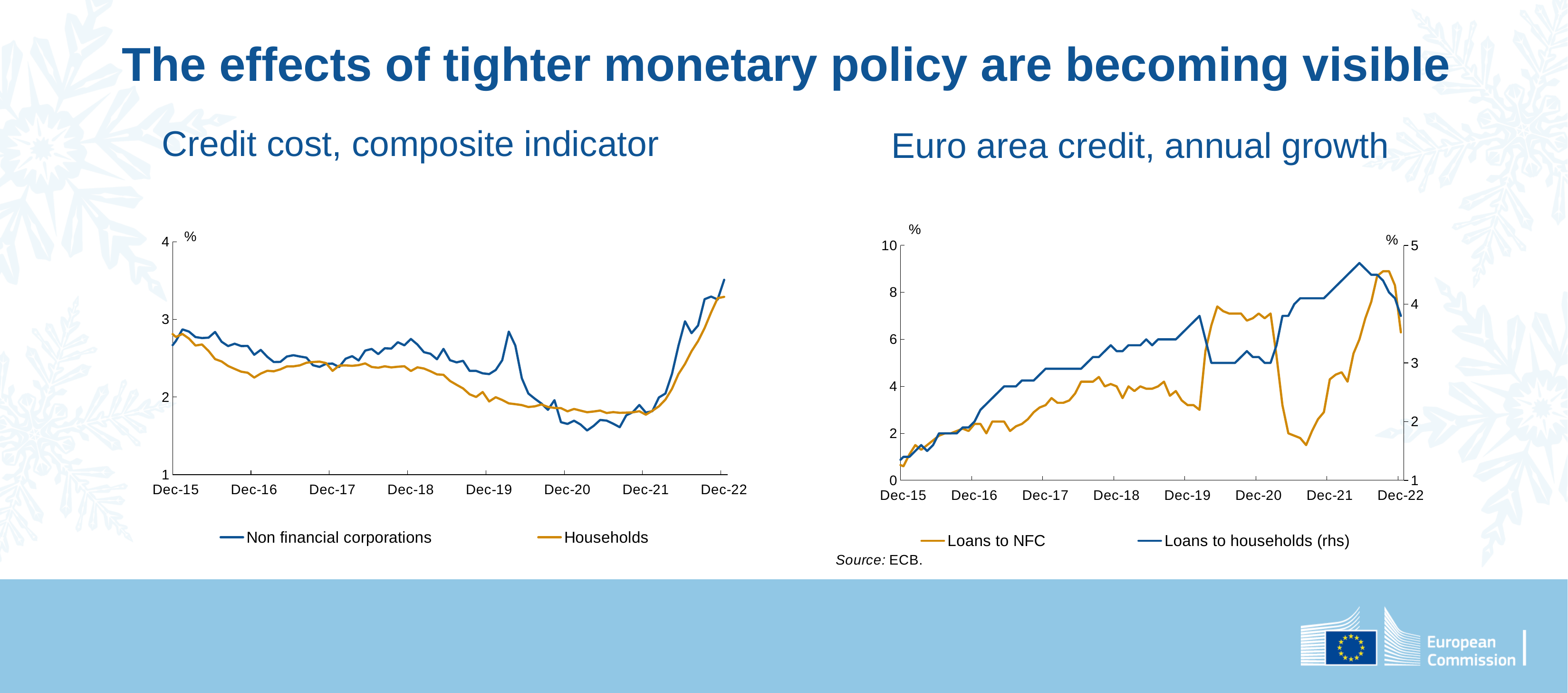

The effects of tighter monetary policy are becoming visible
Credit cost, composite indicator
Euro area credit, annual growth

### Chart

| Category | Loans to NFC | Loans to households (rhs) |
|---|---|---|
| 44896 | 6.3 | 3.8 |
| 44866 | 8.3 | 4.1 |
| 44835 | 8.9 | 4.2 |
| 44805 | 8.9 | 4.4 |
| 44774 | 8.7 | 4.5 |
| 44743 | 7.6 | 4.5 |
| 44713 | 6.9 | 4.6 |
| 44682 | 6.0 | 4.7 |
| 44652 | 5.4 | 4.6 |
| 44621 | 4.2 | 4.5 |
| 44593 | 4.6 | 4.4 |
| 44562 | 4.5 | 4.3 |
| 44531 | 4.3 | 4.2 |
| 44501 | 2.9 | 4.1 |
| 44470 | 2.6 | 4.1 |
| 44440 | 2.1 | 4.1 |
| 44409 | 1.5 | 4.1 |
| 44378 | 1.8 | 4.1 |
| 44348 | 1.9 | 4.0 |
| 44317 | 2.0 | 3.8 |
| 44287 | 3.2 | 3.8 |
| 44256 | 5.3 | 3.3 |
| 44228 | 7.1 | 3.0 |
| 44197 | 6.9 | 3.0 |
| 44166 | 7.1 | 3.1 |
| 44136 | 6.9 | 3.1 |
| 44105 | 6.8 | 3.2 |
| 44075 | 7.1 | 3.1 |
| 44044 | 7.1 | 3.0 |
| 44013 | 7.1 | 3.0 |
| 43983 | 7.2 | 3.0 |
| 43952 | 7.4 | 3.0 |
| 43922 | 6.6 | 3.0 |
| 43891 | 5.5 | 3.4 |
| 43862 | 3.0 | 3.8 |
| 43831 | 3.2 | 3.7 |
| 43800 | 3.2 | 3.6 |
| 43770 | 3.4 | 3.5 |
| 43739 | 3.8 | 3.4 |
| 43709 | 3.6 | 3.4 |
| 43678 | 4.2 | 3.4 |
| 43647 | 4.0 | 3.4 |
| 43617 | 3.9 | 3.3 |
| 43586 | 3.9 | 3.4 |
| 43556 | 4.0 | 3.3 |
| 43525 | 3.8 | 3.3 |
| 43497 | 4.0 | 3.3 |
| 43466 | 3.5 | 3.2 |
| 43435 | 4.0 | 3.2 |
| 43405 | 4.1 | 3.3 |
| 43374 | 4.0 | 3.2 |
| 43344 | 4.4 | 3.1 |
| 43313 | 4.2 | 3.1 |
| 43282 | 4.2 | 3.0 |
| 43252 | 4.2 | 2.9 |
| 43221 | 3.7 | 2.9 |
| 43191 | 3.4 | 2.9 |
| 43160 | 3.3 | 2.9 |
| 43132 | 3.3 | 2.9 |
| 43101 | 3.5 | 2.9 |
| 43070 | 3.2 | 2.9 |
| 43040 | 3.1 | 2.8 |
| 43009 | 2.9 | 2.7 |
| 42979 | 2.6 | 2.7 |
| 42948 | 2.4 | 2.7 |
| 42917 | 2.3 | 2.6 |
| 42887 | 2.1 | 2.6 |
| 42856 | 2.5 | 2.6 |
| 42826 | 2.5 | 2.5 |
| 42795 | 2.5 | 2.4 |
| 42767 | 2.0 | 2.3 |
| 42736 | 2.4 | 2.2 |
| 42705 | 2.4 | 2.0 |
| 42675 | 2.1 | 1.9 |
| 42644 | 2.2 | 1.9 |
| 42614 | 2.1 | 1.8 |
| 42583 | 2.0 | 1.8 |
| 42552 | 2.0 | 1.8 |
| 42522 | 1.9 | 1.8 |
| 42491 | 1.7 | 1.6 |
| 42461 | 1.5 | 1.5 |
| 42430 | 1.3 | 1.6 |
| 42401 | 1.5 | 1.5 |
| 42370 | 1.1 | 1.4 |
| 42339 | 0.6 | 1.4 |
| 42309 | 0.7 | 1.3 |
| 42278 | 0.4 | 1.2 |
| 42248 | 0.1 | 1.1 |
| 42217 | 0.0 | 0.9 |
| 42186 | -0.1 | 0.8 |
| 42156 | -0.5 | 0.6 |
| 42125 | -0.6 | 0.5 |
| 42095 | -0.8 | 0.5 |
| 42064 | -0.8 | 0.3 |
| 42036 | -1.1 | 0.2 |
| 42005 | -1.5 | 0.2 |
| 41974 | -1.5 | 0.1 |
| 41944 | -1.8 | 0.1 |
| 41913 | -2.0 | 0.0 |
| 41883 | -2.2 | -0.1 |
| 41852 | -2.4 | -0.1 |
| 41821 | -2.6 | -0.1 |
| 41791 | -2.5 | -0.1 |
| 41760 | -3.0 | -0.1 |
| 41730 | -3.1 | -0.2 |
| 41699 | -3.5 | -0.2 |
| 41671 | -3.5 | -0.2 |
| 41640 | -3.2 | -0.3 |
| 41609 | -3.2 | -0.3 |
| 41579 | -3.4 | -0.4 |
| 41548 | -3.2 | -0.3 |
| 41518 | -3.0 | -0.2 |
| 41487 | -3.2 | -0.2 |
| 41456 | -3.1 | -0.3 |
| 41426 | -2.7 | -0.3 |
| 41395 | -2.5 | -0.2 |
| 41365 | -2.2 | -0.2 |
| 41334 | -1.6 | -0.2 |
| 41306 | -1.6 | -0.1 |
| 41275 | -1.7 | -0.1 |
| 41244 | -1.5 | 0.1 |
| 41214 | -1.7 | 0.2 |
| 41183 | -1.7 | 0.2 |
| 41153 | -1.4 | 0.2 |
| 41122 | -0.7 | 0.3 |
| 41091 | -0.5 | 0.4 |
| 41061 | -0.7 | 0.5 |
| 41030 | 0.0 | 0.6 |
| 41000 | 0.3 | 0.8 |
| 40969 | 0.1 | 1.0 |
| 40940 | 0.4 | 1.1 |
| 40909 | 0.7 | 1.3 |
| 40878 | 1.0 | 1.2 |
| 40848 | 1.6 | 1.5 |
| 40817 | 2.0 | 1.7 |
| 40787 | 1.9 | 1.8 |
| 40756 | 1.9 | 1.8 |
| 40725 | 1.9 | 2.0 |
| 40695 | 2.1 | 2.1 |
| 40664 | 1.4 | 2.2 |
| 40634 | 1.5 | 2.1 |
| 40603 | 1.3 | 2.1 |
| 40575 | 1.1 | 2.2 |
| 40544 | 1.1 | 2.2 |
| 40513 | 0.5 | 2.2 |
| 40483 | 0.3 | 2.2 |
| 40452 | -0.2 | 2.2 |
| 40422 | -0.5 | 2.2 |
| 40391 | -1.1 | 2.3 |
| 40360 | -1.3 | 2.3 |
| 40330 | -1.8 | 2.2 |
| 40299 | -2.2 | 2.2 |
| 40269 | -2.5 | 2.2 |
| 40238 | -2.4 | 2.2 |
| 40210 | -2.4 | 2.0 |
| 40179 | -2.6 | 1.9 |
| 40148 | -2.0 | 1.8 |
| 40118 | -1.6 | 1.8 |
| 40087 | -0.8 | 1.6 |
| 40057 | 0.2 | 1.7 |
| 40026 | 1.1 | 1.8 |
| 39995 | 2.0 | 1.9 |
| 39965 | 3.1 | 2.1 |
| 39934 | 4.7 | 2.3 |
| 39904 | 5.5 | 2.5 |
| 39873 | 6.6 | 2.9 |
| 39845 | 8.0 | 3.2 |
| 39814 | 9.2 | 3.6 |
| 39783 | 9.9 | 4.0 |
| 39753 | 11.3 | 4.3 |
| 39722 | 11.9 | 4.7 |
| 39692 | 12.1 | 5.0 |
| 39661 | 12.7 | 5.3 |
| 39630 | 13.0 | 5.5 |
| 39600 | 13.7 | 5.8 |
| 39569 | 14.3 | 6.0 |
| 39539 | 15.0 | 6.2 |
| 39508 | 14.9 | 6.3 |
| 39479 | 14.7 | 6.7 |
| 39448 | 14.6 | 6.8 |
| 39417 | 14.7 | 7.0 |
| 39387 | 14.0 | 7.3 |
| 39356 | 14.0 | 7.5 |
| 39326 | 14.1 | 7.6 |
| 39295 | 14.5 | 7.7 |
| 39264 | 13.9 | 7.8 |
| 39234 | 13.5 | 8.0 |
| 39203 | 12.9 | 8.1 |
| 39173 | 12.5 | 8.4 |
| 39142 | 12.7 | 8.6 |
| 39114 | 12.9 | 8.6 |
| 39083 | 13.4 | 8.7 |
| 39052 | 13.1 | 9.0 |
| 39022 | 13.4 | 9.2 |
| 38991 | 13.0 | 9.3 |
| 38961 | 12.8 | 9.6 |
| 38930 | 12.1 | 9.7 |
| 38899 | 11.9 | 9.8 |
| 38869 | 11.5 | 9.8 |
| 38838 | 11.3 | 9.8 |
| 38808 | 11.0 | 9.9 |
| 38777 | 10.5 | 9.9 |
| 38749 | 9.8 | 9.8 |
| 38718 | 8.6 | 9.7 |
| 38687 | 8.4 | 9.5 |
| 38657 | 7.6 | 9.3 |
| 38626 | 7.5 | 9.1 |
| 38596 | 7.3 | 8.9 |
| 38565 | 6.9 | 8.7 |
| 38534 | 7.1 | 8.7 |
| 38504 | 6.5 | 8.7 |
| 38473 | 6.2 | 8.7 |
| 38443 | 6.0 | 8.5 |
| 38412 | 5.9 | 8.5 |
| 38384 | 5.7 | 8.5 |
| 38353 | 5.8 | 8.5 |
| 38322 | 5.4 | 8.4 |
| 38292 | 5.1 | 8.4 |
| 38261 | 5.0 | 8.3 |
| 38231 | 4.3 | 8.3 |
| 38200 | 4.0 | 8.5 |
| 38169 | 4.3 | 8.4 |
| 38139 | 3.9 | 8.3 |
| 38108 | 3.6 | 7.9 |
| 38078 | 3.3 | 7.7 |
| 38047 | 3.1 | 7.6 |
| 38018 | 2.9 | 7.3 |
| 37987 | 3.1 | 7.4 |

### Chart

| Category | Non financial corporations | Households |
|---|---|---|
| 37711 | 4.2076583851609675 | 5.421833715756121 |
| 37741 | 3.991385491814963 | 5.40083655350381 |
| 37772 | 3.8553017905430056 | 5.341417272060164 |
| 37802 | 3.6247268866951092 | 5.1426312507893135 |
| 37833 | 3.5052114072324376 | 5.060383960391097 |
| 37864 | 3.5661335239413052 | 5.088339775602469 |
| 37894 | 3.620967691332721 | 5.130923268619733 |
| 37925 | 3.5353451371767735 | 5.171511718302589 |
| 37955 | 3.491887289141472 | 5.206980404876249 |
| 37986 | 3.451584808921835 | 5.202707745654541 |
| 38017 | 3.4011353613384445 | 5.2934617142688385 |
| 38046 | 3.3603160190055936 | 5.220849958822252 |
| 38077 | 3.3774924424783364 | 5.155589104274336 |
| 38107 | 3.3883913375399626 | 5.108583051804049 |
| 38138 | 3.511083930867569 | 5.084655405804529 |
| 38168 | 3.476418009289331 | 5.1106913263070535 |
| 38199 | 3.5353804431814515 | 5.130273283520432 |
| 38230 | 3.5593823046402675 | 5.151711059262554 |
| 38260 | 3.5280632631180704 | 5.115636110870006 |
| 38291 | 3.425562692924461 | 5.064640322808407 |
| 38321 | 3.4175093209232354 | 4.990636040555411 |
| 38352 | 3.320725774141195 | 4.8050329860043295 |
| 38383 | 3.2905604268658024 | 4.847013312252387 |
| 38411 | 3.207327935852087 | 4.746288103983575 |
| 38442 | 3.2544877604204947 | 4.722170636023501 |
| 38472 | 3.388296547183061 | 4.738074600485339 |
| 38503 | 3.3726752435777207 | 4.674086511180931 |
| 38533 | 3.3478817639139233 | 4.567806910942419 |
| 38564 | 3.2539461180634195 | 4.517252910504652 |
| 38595 | 3.305574599129909 | 4.504593994642308 |
| 38625 | 3.220877192496225 | 4.4431619536410105 |
| 38656 | 3.285159759102001 | 4.442511771092752 |
| 38686 | 3.3225839636136243 | 4.434130680215617 |
| 38717 | 3.279264886802988 | 4.45075280069966 |
| 38748 | 3.250095883360239 | 4.5560423357928554 |
| 38776 | 3.2951282607452437 | 4.536913714896129 |
| 38807 | 3.3042113212223745 | 4.58766163478802 |
| 38837 | 3.363048801802467 | 4.668145650022598 |
| 38868 | 3.637684559734434 | 4.7220568030998535 |
| 38898 | 3.716170951488528 | 4.7564636403292555 |
| 38929 | 3.77247720916487 | 4.839716565804585 |
| 38960 | 3.7989998176393924 | 4.938955878900147 |
| 38990 | 3.756812316056016 | 4.954812340414663 |
| 39021 | 3.750705219695691 | 4.927985396688501 |
| 39051 | 3.814237988154545 | 4.950720163382982 |
| 39082 | 3.791364894104142 | 4.927449906913505 |
| 39113 | 3.7994083394034934 | 5.024552421050507 |
| 39141 | 3.866208935820483 | 5.119921494903217 |
| 39172 | 3.870885751355039 | 5.127623697090651 |
| 39202 | 3.8792498054626767 | 5.164319372259892 |
| 39233 | 4.045111809302407 | 5.246328277282521 |
| 39263 | 4.129642812092661 | 5.305916776604187 |
| 39294 | 4.197488654314519 | 5.389805268425304 |
| 39325 | 4.29794997207428 | 5.427034207939952 |
| 39355 | 4.318745816354108 | 5.487562775501093 |
| 39386 | 4.215493217032053 | 5.5411955990427755 |
| 39416 | 4.2787768755625475 | 5.535223924273505 |
| 39447 | 4.362960688227646 | 5.537188241664292 |
| 39478 | 4.572259036888857 | 5.542469877898267 |
| 39507 | 4.595718314938648 | 5.541939069968935 |
| 39538 | 4.723899922033228 | 5.50158246883045 |
| 39568 | 4.703827705690831 | 5.504564738885911 |
| 39599 | 4.867191599569604 | 5.551406685851022 |
| 39629 | 5.142224332195006 | 5.62200602686835 |
| 39660 | 5.192717024553197 | 5.7632938909495826 |
| 39691 | 5.142899990161671 | 5.749492522680825 |
| 39721 | 5.437671293674968 | 5.806506725931416 |
| 39752 | 5.754180514990789 | 5.811001761100524 |
| 39782 | 5.735794305804855 | 5.730630125957263 |
| 39813 | 5.46471617670043 | 5.499596865677909 |
| 39844 | 5.410324865745643 | 5.374977123903668 |
| 39872 | 5.471735820533574 | 5.236117681627302 |
| 39903 | 5.16485107879097 | 5.05419084463674 |
| 39933 | 4.7067544283978275 | 4.986107898356761 |
| 39964 | 4.206295624893434 | 4.934402159421783 |
| 39994 | 4.140321570503469 | 4.913244744738827 |
| 40025 | 3.956034598020078 | 4.914421956978546 |
| 40056 | 3.7717415482683467 | 4.872309559627758 |
| 40086 | 3.6240110696668433 | 4.823333273437683 |
| 40117 | 3.694006791391689 | 4.783270186188871 |
| 40147 | 3.651422293968354 | 4.725848679255699 |
| 40178 | 3.5016271085330537 | 4.610191849472796 |
| 40209 | 3.5908784735327877 | 4.659126516297399 |
| 40237 | 3.602427019895992 | 4.620726258967469 |
| 40268 | 3.4036508458590675 | 4.539877658676929 |
| 40298 | 3.4559762964179717 | 4.516632427962153 |
| 40329 | 3.6596510524990338 | 4.451100701183836 |
| 40359 | 3.640613856644822 | 4.34948303911496 |
| 40390 | 3.5372629130904025 | 4.311025629971327 |
| 40421 | 3.6665324190872273 | 4.3007509932653445 |
| 40451 | 3.541110075941508 | 4.223550603693056 |
| 40482 | 3.5620929519291566 | 4.190071151926285 |
| 40512 | 3.755473772751653 | 4.171586736709883 |
| 40543 | 3.6591403753944123 | 4.140681913455017 |
| 40574 | 3.6471144003159774 | 4.295561150254381 |
| 40602 | 3.708366776698213 | 4.411242019929576 |
| 40633 | 3.750980190761147 | 4.496546716913597 |
| 40663 | 3.9147478853155357 | 4.587932890399468 |
| 40694 | 4.05635981393155 | 4.63373421180137 |
| 40724 | 3.956998832452861 | 4.6322846439176235 |
| 40755 | 4.120793088974559 | 4.627326699572662 |
| 40786 | 4.464732960642945 | 4.584397412457717 |
| 40816 | 4.427002520399601 | 4.457536631623608 |
| 40847 | 4.185863555568329 | 4.361512056860402 |
| 40877 | 4.210465932779392 | 4.33024388009082 |
| 40908 | 4.2439613533116844 | 4.291371476503702 |
| 40939 | 3.9670394776507134 | 4.345397229184022 |
| 40968 | 4.0714736334944535 | 4.305986336161469 |
| 40999 | 3.9713775362926844 | 4.204550765225889 |
| 41029 | 4.158078447252793 | 4.194646916065934 |
| 41060 | 4.215764084317534 | 4.141028902428383 |
| 41090 | 3.901319497652587 | 4.009399811572503 |
| 41121 | 3.8822340006236313 | 3.922821339745204 |
| 41152 | 3.6698301861466245 | 3.811644510338036 |
| 41182 | 3.6121549492866096 | 3.7900060814890226 |
| 41213 | 3.671849477080846 | 3.7540457048067757 |
| 41243 | 3.5859735448797707 | 3.694627970483934 |
| 41274 | 3.4900014685196057 | 3.723402229082593 |
| 41305 | 3.5161440992684154 | 3.647957316997477 |
| 41333 | 3.5868504695063725 | 3.667045226171744 |
| 41364 | 3.5239352631750327 | 3.670632665072564 |
| 41394 | 3.4777769726106715 | 3.6287812041963536 |
| 41425 | 3.341912055483783 | 3.5770606736329835 |
| 41455 | 3.4218490977324887 | 3.495968411101501 |
| 41486 | 3.3399203659521124 | 3.5132093351507323 |
| 41517 | 3.351271145438467 | 3.5326532437613856 |
| 41547 | 3.2997894940377974 | 3.599465606138537 |
| 41578 | 3.2668344883257534 | 3.630863152927875 |
| 41608 | 3.1360374113369156 | 3.6553165096230678 |
| 41639 | 3.0961096953763176 | 3.6223907049043453 |
| 41670 | 3.159623392070942 | 3.620095187227265 |
| 41698 | 3.0732999423948417 | 3.6055864629647565 |
| 41729 | 3.0759336163619757 | 3.5524979886168957 |
| 41759 | 3.031275575879407 | 3.5266741373135604 |
| 41790 | 3.030796055252579 | 3.4859173034973097 |
| 41820 | 3.048521659699139 | 3.431664346957836 |
| 41851 | 3.0551769007074485 | 3.333142197798513 |
| 41882 | 2.941960776408986 | 3.2407292689411142 |
| 41912 | 2.8806940572372026 | 3.186131424696252 |
| 41943 | 2.9003864317310963 | 3.1474287301330026 |
| 41973 | 2.782497308670248 | 3.105858633080178 |
| 42004 | 2.8002927464687075 | 3.0026711734686393 |
| 42035 | 2.6645566773890508 | 2.8984730745928715 |
| 42063 | 2.5820390517108405 | 2.903862698171359 |
| 42094 | 2.537989591422618 | 2.7909621980001518 |
| 42124 | 2.593351697046774 | 2.753493375218504 |
| 42155 | 2.6872758175962406 | 2.704152831432797 |
| 42185 | 2.7660255869759642 | 2.7005908311060125 |
| 42216 | 2.676669705732383 | 2.7764542537470174 |
| 42247 | 2.818442503276558 | 2.7857805039073145 |
| 42277 | 2.8971336180345957 | 2.8151818817593224 |
| 42308 | 2.659914566675707 | 2.823511328586313 |
| 42338 | 2.614590039223372 | 2.8476791850985044 |
| 42369 | 2.7224923829267107 | 2.773961716845231 |
| 42400 | 2.8716698679348456 | 2.812727707227629 |
| 42429 | 2.843197842648522 | 2.7536958095141637 |
| 42460 | 2.772724679281419 | 2.663775567832703 |
| 42490 | 2.7600794087892506 | 2.676823147379862 |
| 42521 | 2.765161870228874 | 2.5942620193574166 |
| 42551 | 2.838467828736714 | 2.489017932934783 |
| 42582 | 2.712212918020632 | 2.458635601385866 |
| 42613 | 2.656470385841666 | 2.4000988851136555 |
| 42643 | 2.687134038175303 | 2.362995865361399 |
| 42674 | 2.657485928562232 | 2.327224949403983 |
| 42704 | 2.6586220083705516 | 2.313314697659294 |
| 42735 | 2.544972987702737 | 2.2510049044096294 |
| 42766 | 2.607372854867797 | 2.30240349415055 |
| 42794 | 2.5183029745479066 | 2.3383977217681027 |
| 42825 | 2.4511248139772404 | 2.33223510788755 |
| 42855 | 2.452819678232197 | 2.3567754674422092 |
| 42886 | 2.5219182688724624 | 2.394395228783863 |
| 42916 | 2.5390558425923517 | 2.3955775275206554 |
| 42947 | 2.522473773350735 | 2.4083738728359423 |
| 42978 | 2.5080025171715343 | 2.4420133626103104 |
| 43008 | 2.4100079612461616 | 2.451171450928507 |
| 43039 | 2.388686971293708 | 2.4564436411390833 |
| 43069 | 2.427627395474931 | 2.437754267830525 |
| 43100 | 2.4307966062832405 | 2.3376724697200335 |
| 43131 | 2.386573746095425 | 2.40519969436828 |
| 43159 | 2.4937568861782498 | 2.4081787901537113 |
| 43190 | 2.526871512066996 | 2.4024505634409663 |
| 43220 | 2.471161365742348 | 2.4115008825035105 |
| 43251 | 2.5984266682038504 | 2.4334723081732026 |
| 43281 | 2.619233879287598 | 2.387484874812963 |
| 43312 | 2.553051016548578 | 2.377864706039606 |
| 43343 | 2.628577635007895 | 2.396340732679699 |
| 43373 | 2.624607179716403 | 2.3820653783598265 |
| 43404 | 2.7064791900634404 | 2.390694822257283 |
| 43434 | 2.666546852052914 | 2.396996861883567 |
| 43465 | 2.74825485600869 | 2.335854761957627 |
| 43496 | 2.676866824660898 | 2.3826637603968224 |
| 43524 | 2.5779733672498506 | 2.367555784884557 |
| 43555 | 2.5573607296627885 | 2.3326759318366914 |
| 43585 | 2.487009510511663 | 2.2919550648419276 |
| 43616 | 2.620500208820129 | 2.2864426255984505 |
| 43646 | 2.4745711879609757 | 2.2071730887083505 |
| 43677 | 2.446794970729374 | 2.1576776833176106 |
| 43708 | 2.4667677227973486 | 2.1112946820894702 |
| 43738 | 2.3373199898001595 | 2.0352830102302053 |
| 43769 | 2.337151773844098 | 2.0008334040041027 |
| 43799 | 2.3057426865112265 | 2.0642724946534234 |
| 43830 | 2.29589075623431 | 1.9430548361486504 |
| 43861 | 2.348907469973333 | 1.9975664044080932 |
| 43890 | 2.47446278099229 | 1.9619214126517857 |
| 43921 | 2.8430219306909352 | 1.9181763746938545 |
| 43951 | 2.663997137229708 | 1.9080658253976404 |
| 43982 | 2.2418957329677505 | 1.896217353969257 |
| 44012 | 2.045311147613158 | 1.8716849817022356 |
| 44043 | 1.9780855917445654 | 1.8801409295526494 |
| 44074 | 1.9165116031658802 | 1.9040270341450323 |
| 44104 | 1.8352694926134452 | 1.872610371284376 |
| 44135 | 1.9596263862693268 | 1.8597341089615205 |
| 44165 | 1.6760671938631027 | 1.8572112443994668 |
| 44196 | 1.6537954564131674 | 1.8158654344941796 |
| 44227 | 1.6951567390684468 | 1.8465457636660318 |
| 44255 | 1.6458502577698608 | 1.824933630649729 |
| 44286 | 1.569518660159143 | 1.8045219173243605 |
| 44316 | 1.628109100579846 | 1.8137999146371628 |
| 44347 | 1.704708759656424 | 1.8255779197265065 |
| 44377 | 1.696242751162761 | 1.7943840904896189 |
| 44408 | 1.6565545893874338 | 1.8058982615224446 |
| 44439 | 1.6113597765544887 | 1.7968514599447447 |
| 44469 | 1.7642689575703034 | 1.798952029839864 |
| 44500 | 1.8049283897488393 | 1.8030876623874135 |
| 44530 | 1.8976518074083297 | 1.8169397888830983 |
| 44561 | 1.8000951110352639 | 1.7729743820025274 |
| 44592 | 1.817968958175773 | 1.823230941895985 |
| 44620 | 1.9947481237562241 | 1.8802948304093359 |
| 44651 | 2.0452058228712344 | 1.9671607486716016 |
| 44681 | 2.297265980263848 | 2.1057260458991833 |
| 44712 | 2.6618202805352134 | 2.296332596489664 |
| 44742 | 2.9756389422091964 | 2.4269442208960115 |
| 44773 | 2.8231079084268034 | 2.590025309333686 |
| 44804 | 2.921791392751998 | 2.7211712593906183 |
| 44834 | 3.260401450177291 | 2.8886622069759404 |
| 44865 | 3.2942133266815192 | 3.0904305404150714 |
| 44895 | 3.2567370974561385 | 3.2736962436419903 |
| 44926 | 3.5100814490958925 | 3.290659257687698 |